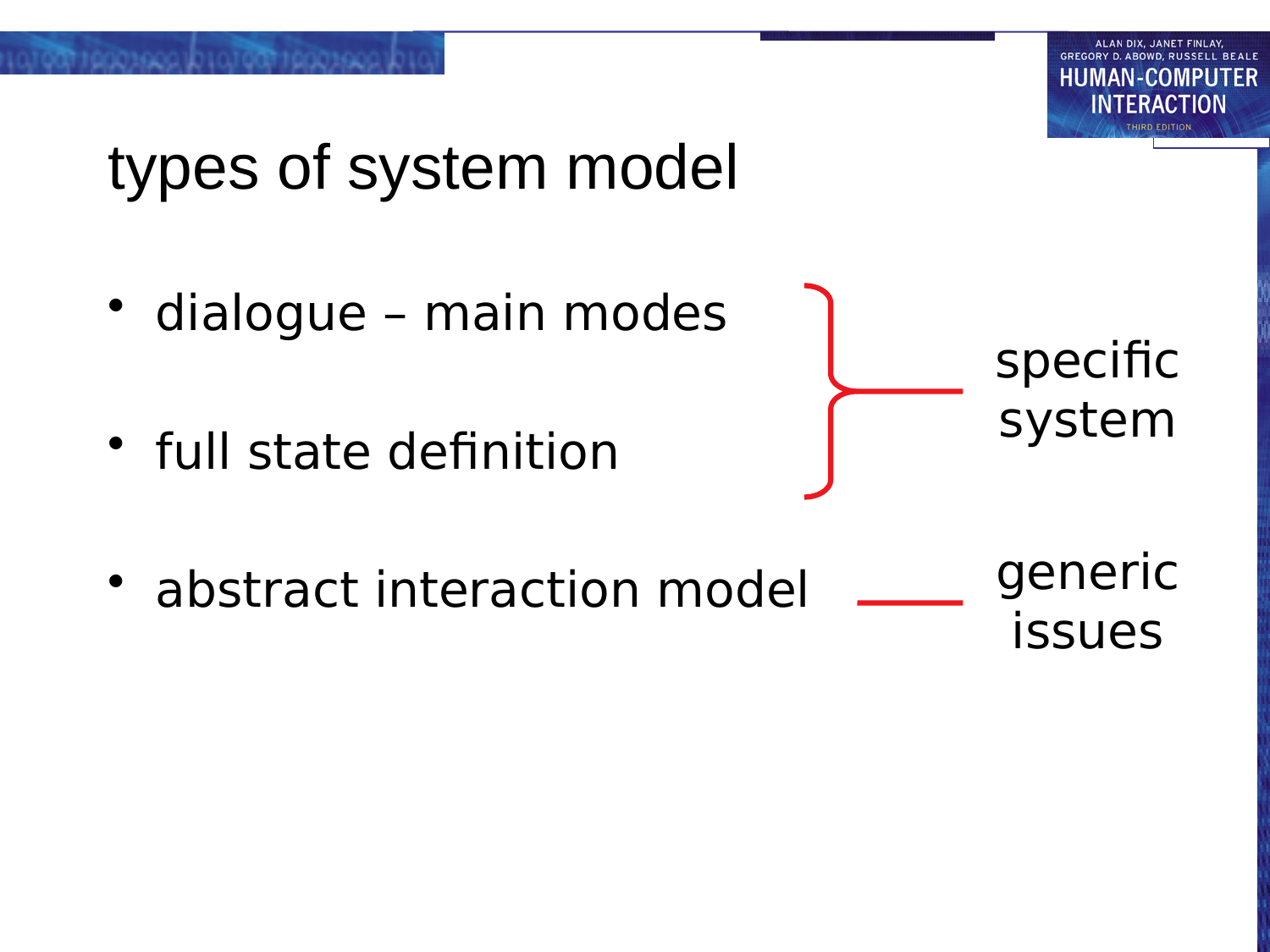

# types of system model
dialogue – main modes

full state definition

abstract interaction model

specific
system

generic
issues